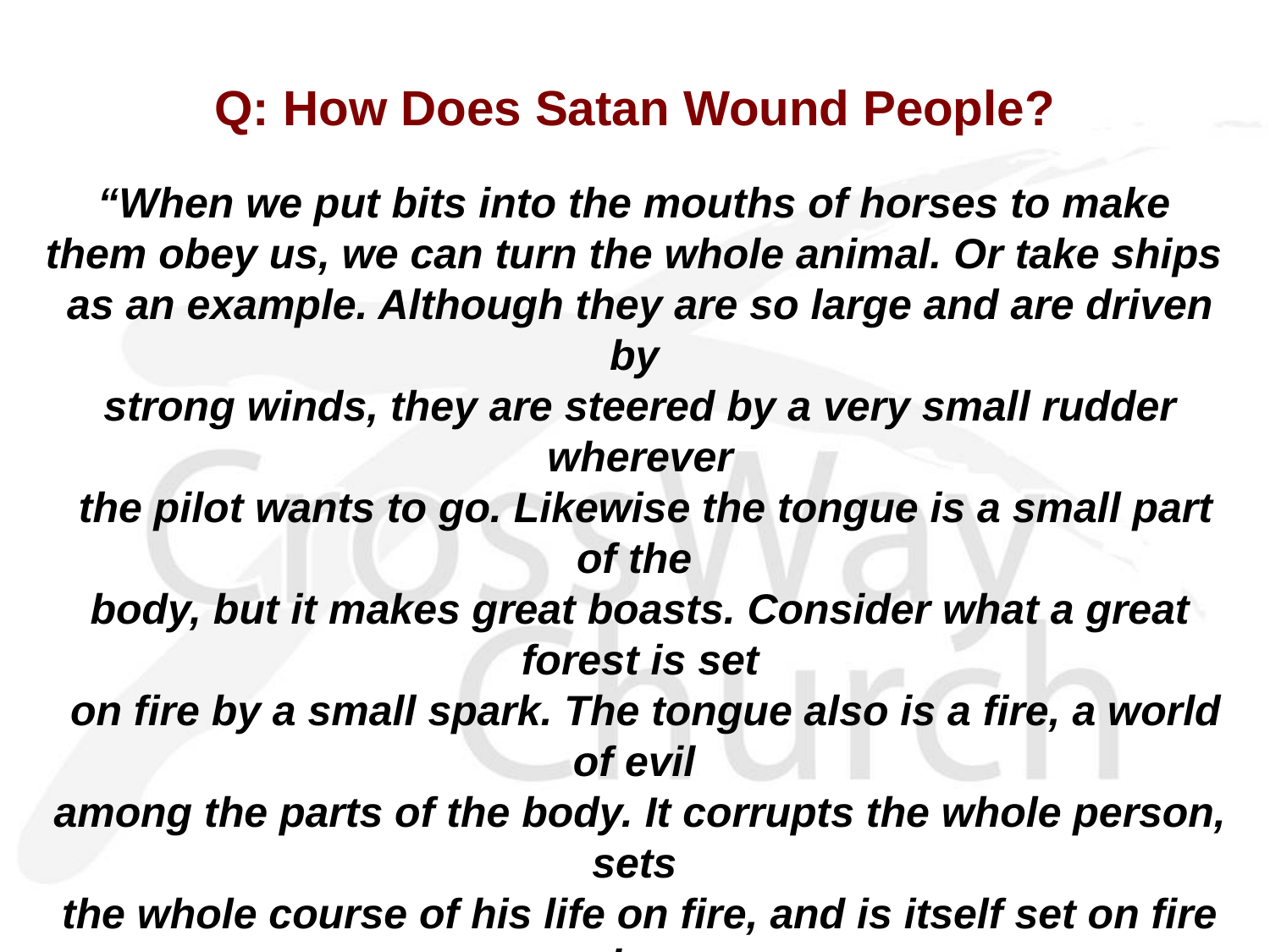

# Q: How Does Satan Wound People?
“When we put bits into the mouths of horses to make
them obey us, we can turn the whole animal. Or take ships
as an example. Although they are so large and are driven by
strong winds, they are steered by a very small rudder wherever
 the pilot wants to go. Likewise the tongue is a small part of the
body, but it makes great boasts. Consider what a great forest is set
 on fire by a small spark. The tongue also is a fire, a world of evil
among the parts of the body. It corrupts the whole person, sets
the whole course of his life on fire, and is itself set on fire by
hell. All kinds of animals, birds, reptiles and creatures of
the sea are being tamed and have been tamed by man,
but no man can tame the tongue. It is a restless
evil, full of deadly poison.”
James 3:5-8